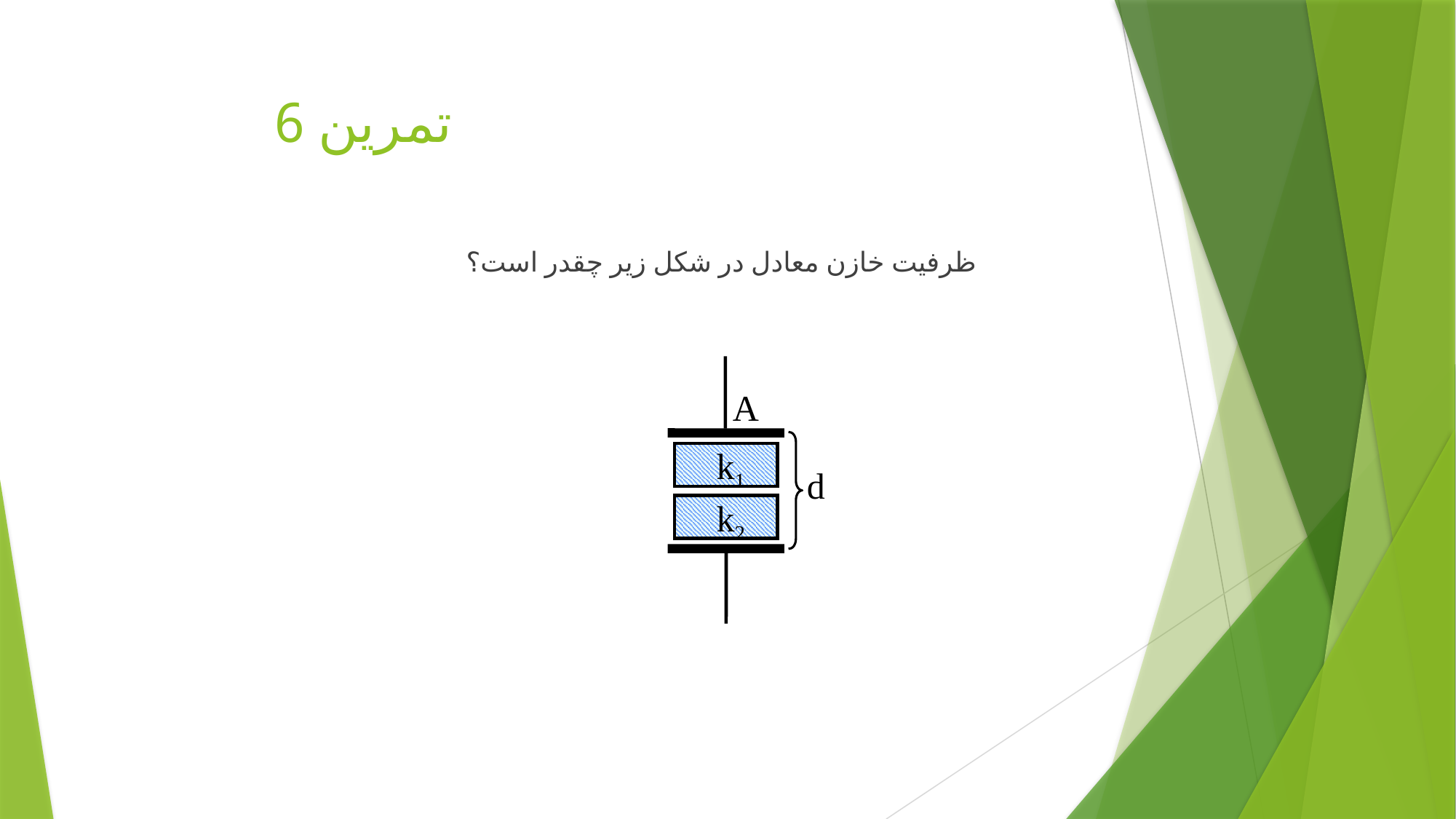

# تمرين 6
ظرفيت خازن معادل در شكل زير چقدر است؟

A

k1

d
k2